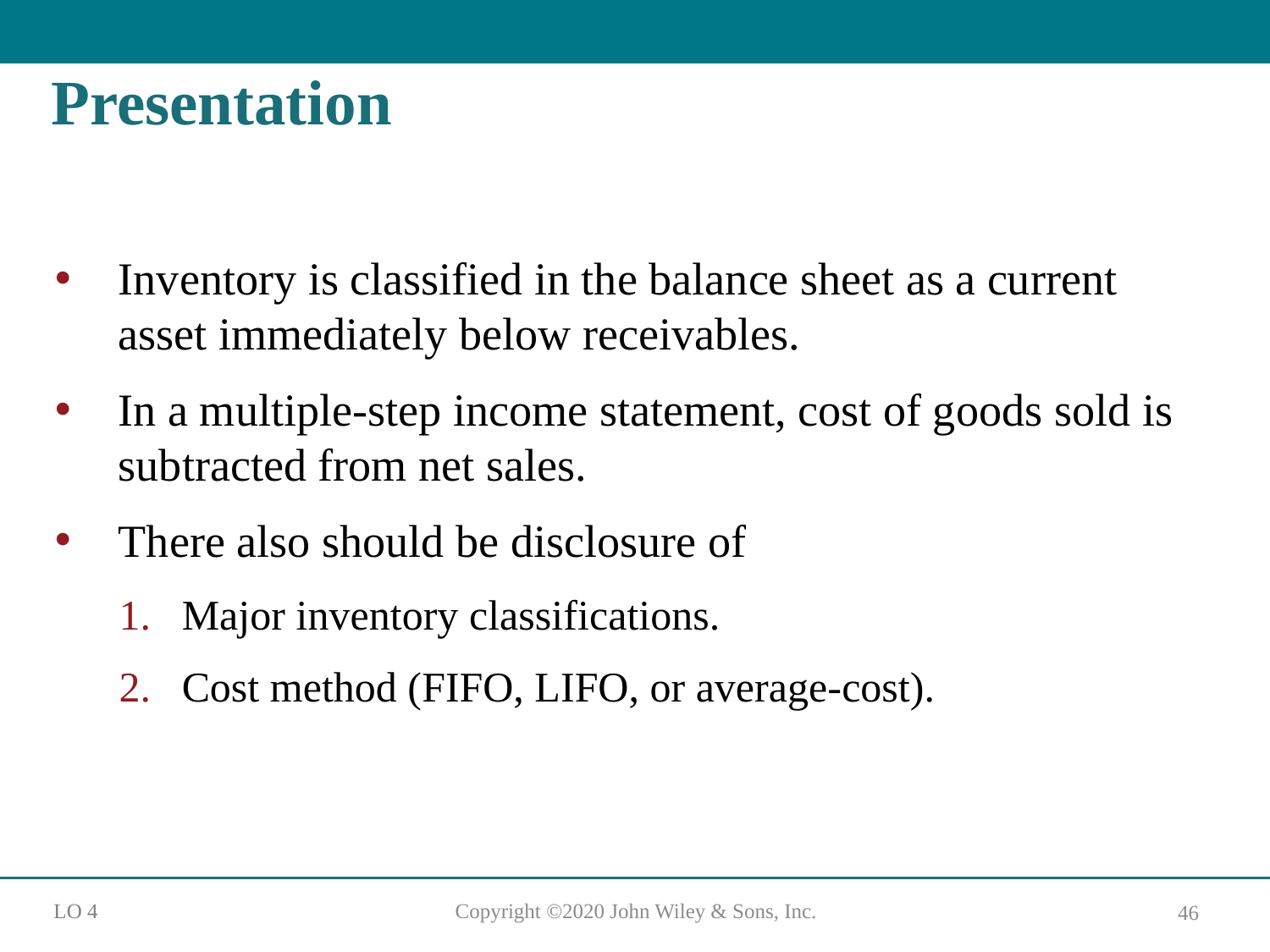

# Presentation
Inventory is classified in the balance sheet as a current asset immediately below receivables.
In a multiple-step income statement, cost of goods sold is subtracted from net sales.
There also should be disclosure of
Major inventory classifications.
Cost method (FIFO, LIFO, or average-cost).
L O 4